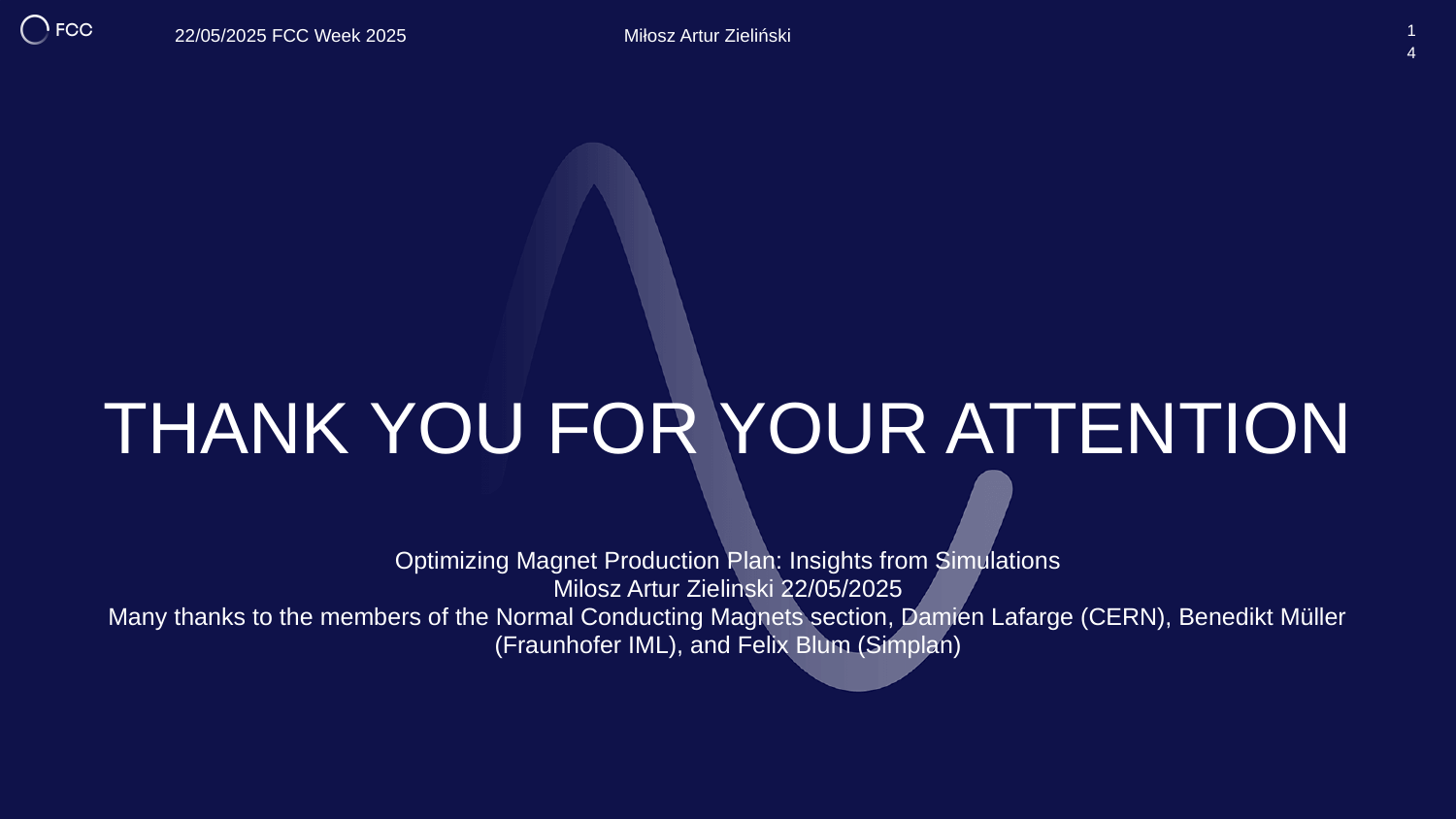

22/05/2025 FCC Week 2025
Miłosz Artur Zieliński
14
# Thank you for your attention

Optimizing Magnet Production Plan: Insights from Simulations
Milosz Artur Zielinski 22/05/2025
Many thanks to the members of the Normal Conducting Magnets section, Damien Lafarge (CERN), Benedikt Müller (Fraunhofer IML), and Felix Blum (Simplan)